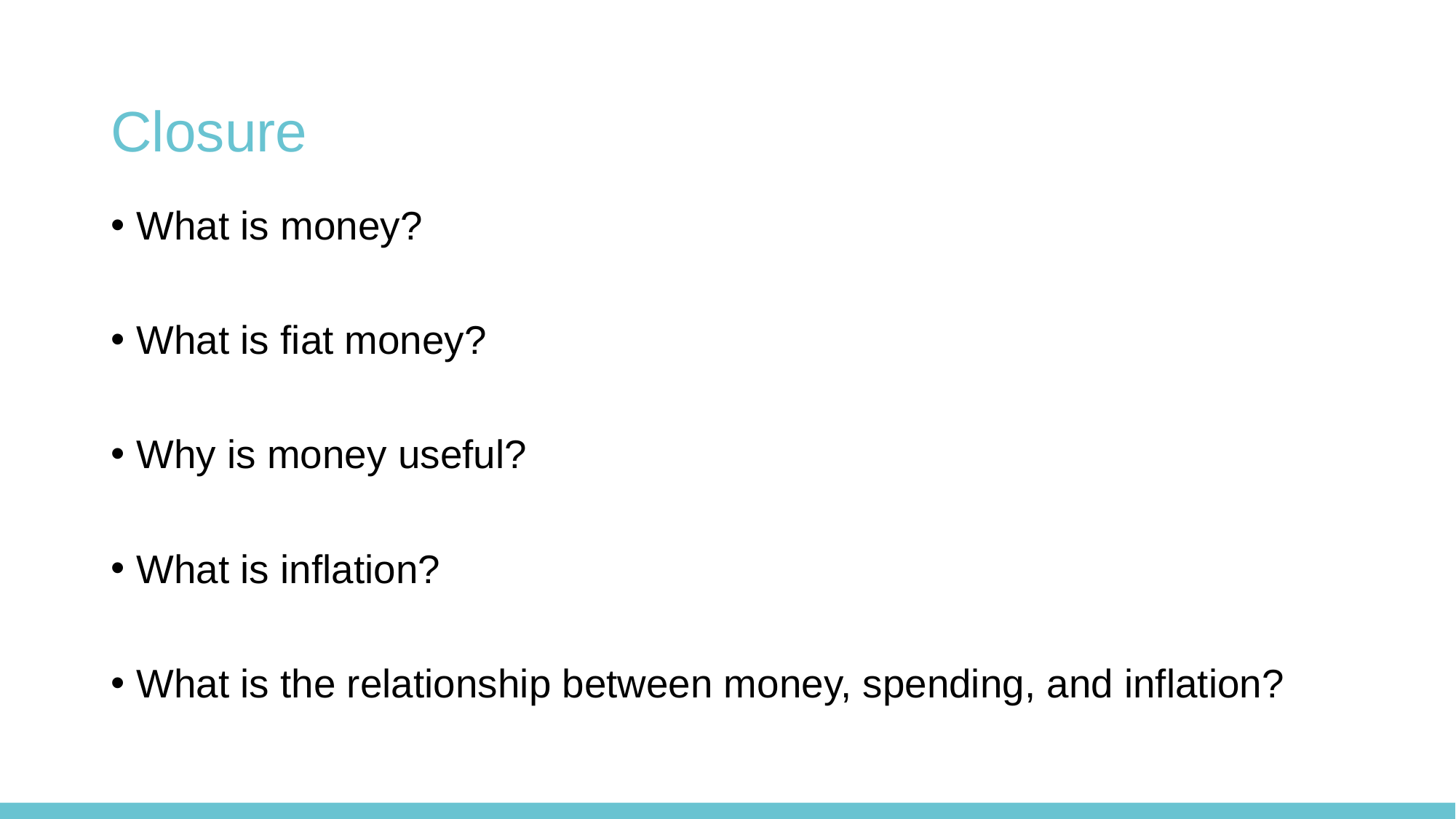

# Closure
What is money?

What is fiat money?

Why is money useful?

What is inflation?

What is the relationship between money, spending, and inflation?